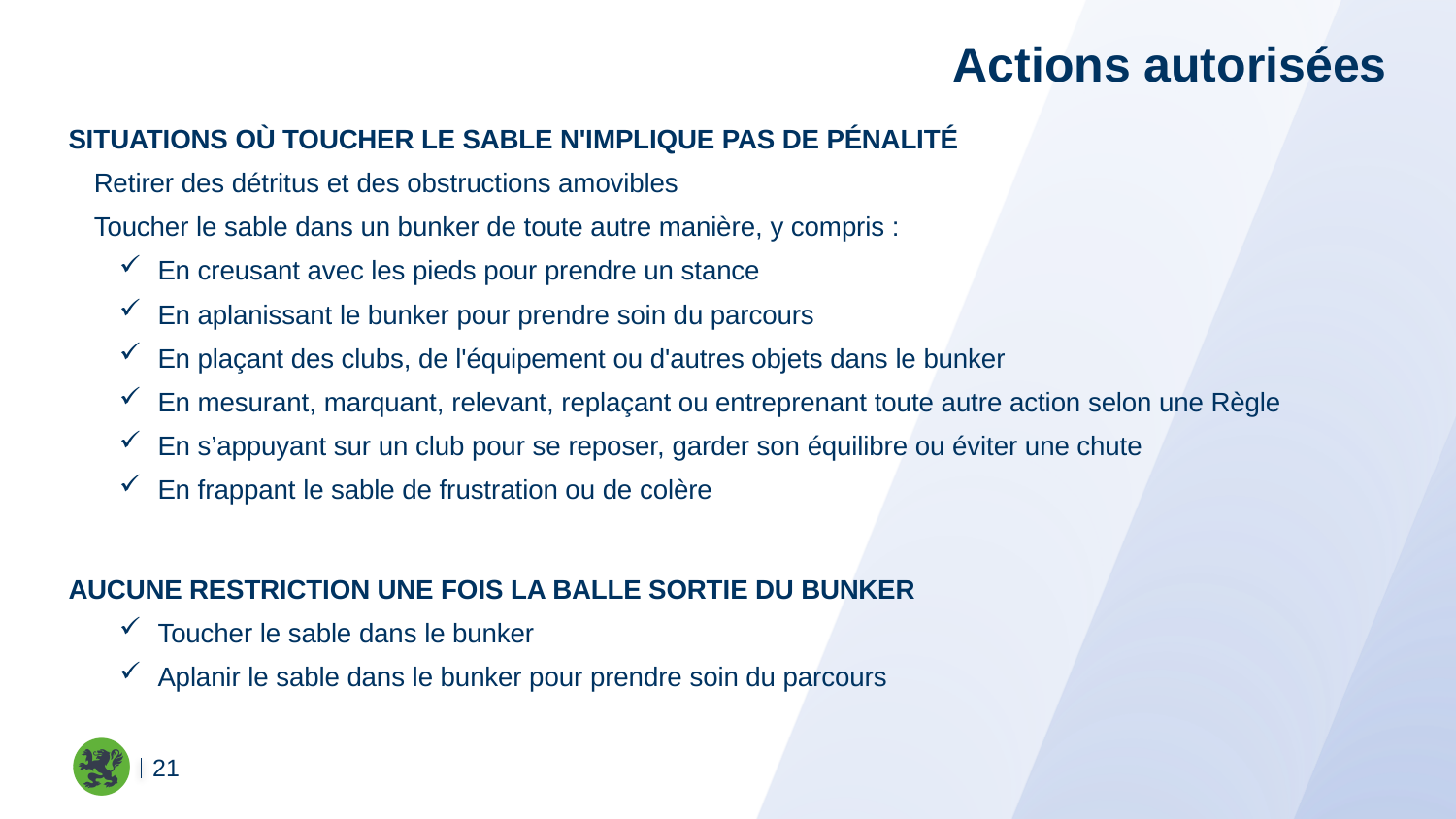

Actions autorisées
Situations où toucher le sable n'implique pas de pénalité
Retirer des détritus et des obstructions amovibles
Toucher le sable dans un bunker de toute autre manière, y compris :
En creusant avec les pieds pour prendre un stance
En aplanissant le bunker pour prendre soin du parcours
En plaçant des clubs, de l'équipement ou d'autres objets dans le bunker
En mesurant, marquant, relevant, replaçant ou entreprenant toute autre action selon une Règle
En s’appuyant sur un club pour se reposer, garder son équilibre ou éviter une chute
En frappant le sable de frustration ou de colère

Aucune restriction une fois la balle sortie du bunker
Toucher le sable dans le bunker
Aplanir le sable dans le bunker pour prendre soin du parcours

21